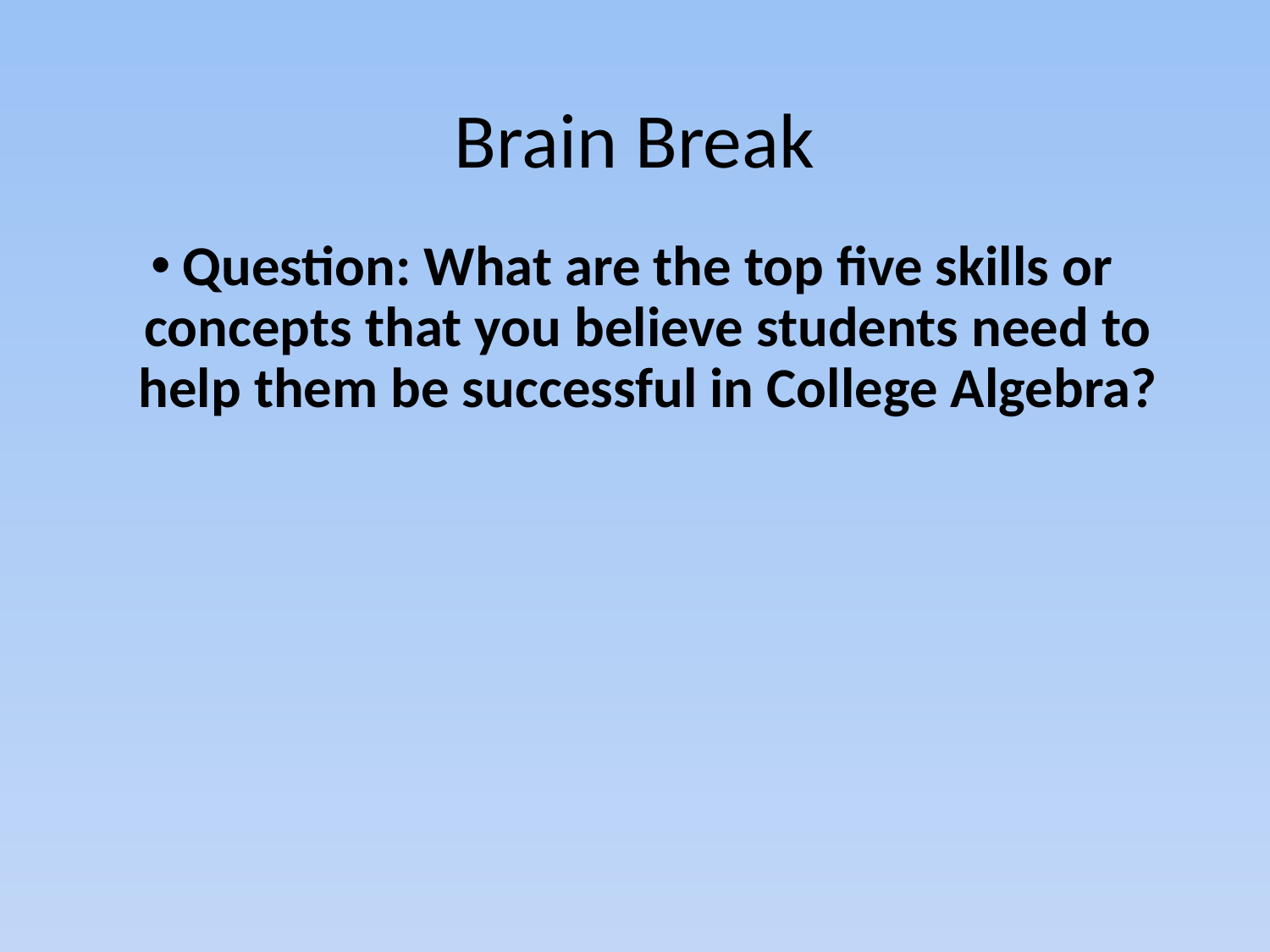

# Brain Break
Question: What are the top five skills or concepts that you believe students need to help them be successful in College Algebra?